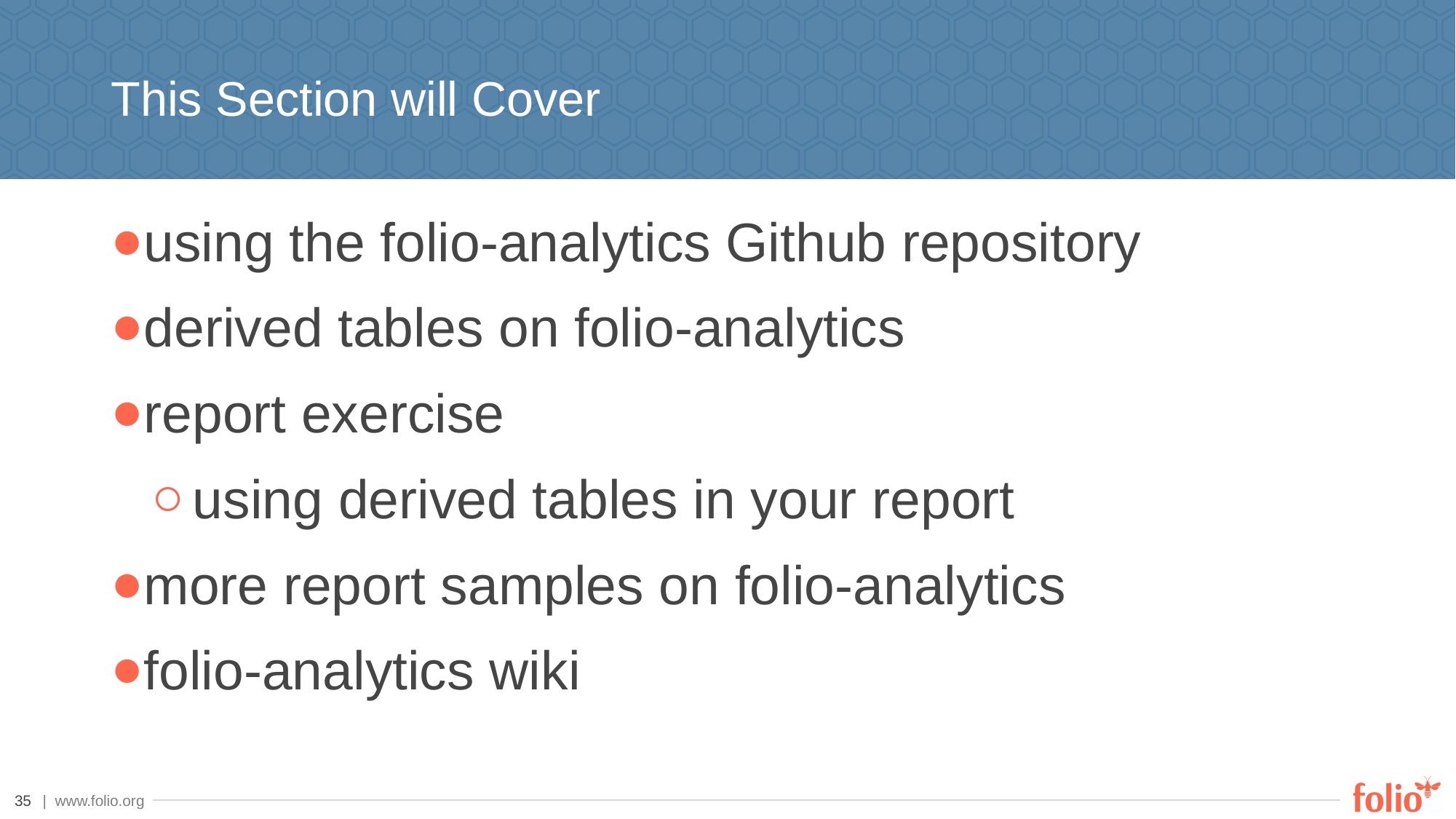

# This Section will Cover
using the folio-analytics Github repository
derived tables on folio-analytics
report exercise
using derived tables in your report
more report samples on folio-analytics
folio-analytics wiki